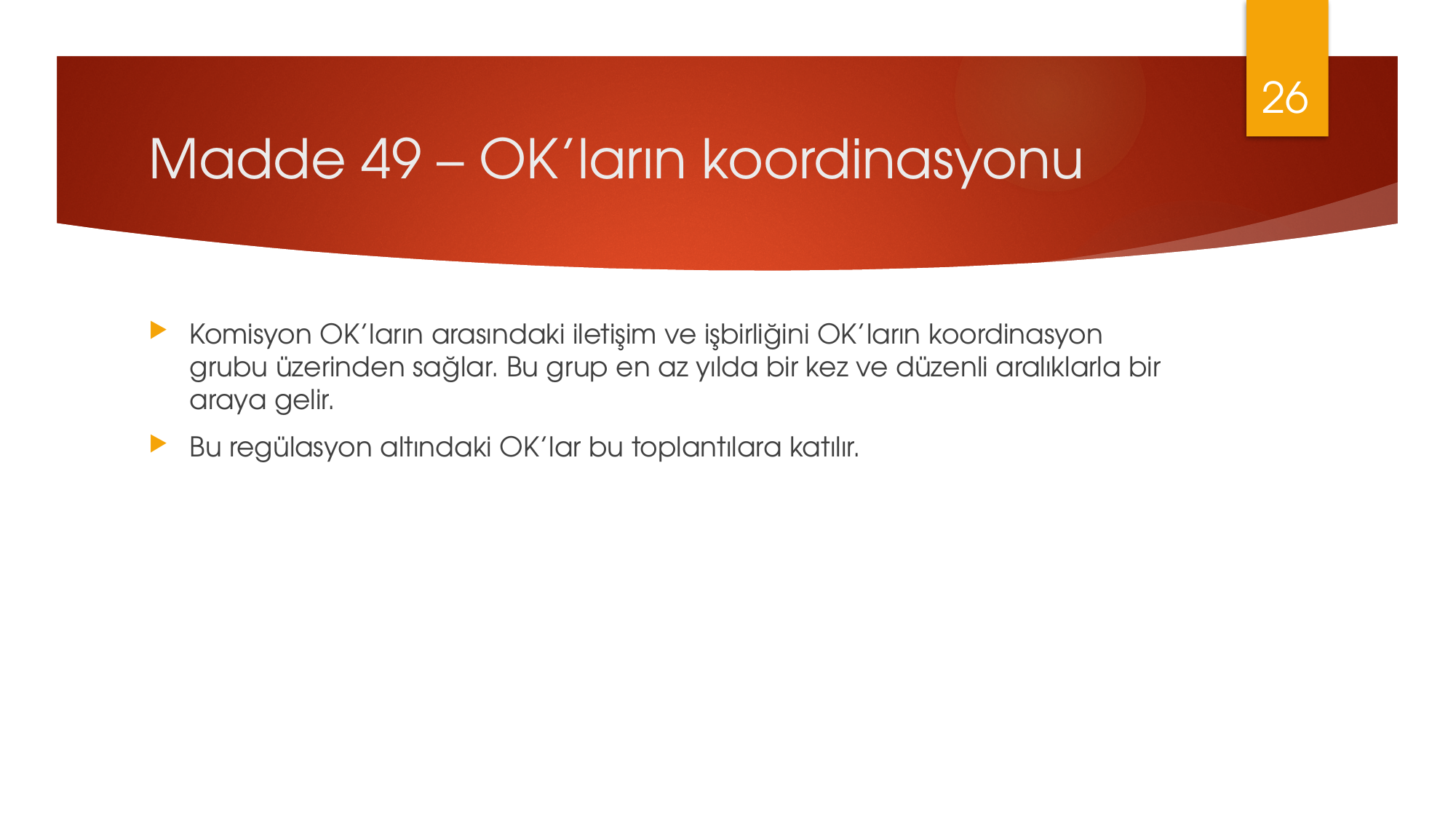

26
# Madde 49 – OK’ların koordinasyonu
Komisyon OK’ların arasındaki iletişim ve işbirliğini OK’ların koordinasyon grubu üzerinden sağlar. Bu grup en az yılda bir kez ve düzenli aralıklarla bir araya gelir.
Bu regülasyon altındaki OK’lar bu toplantılara katılır.